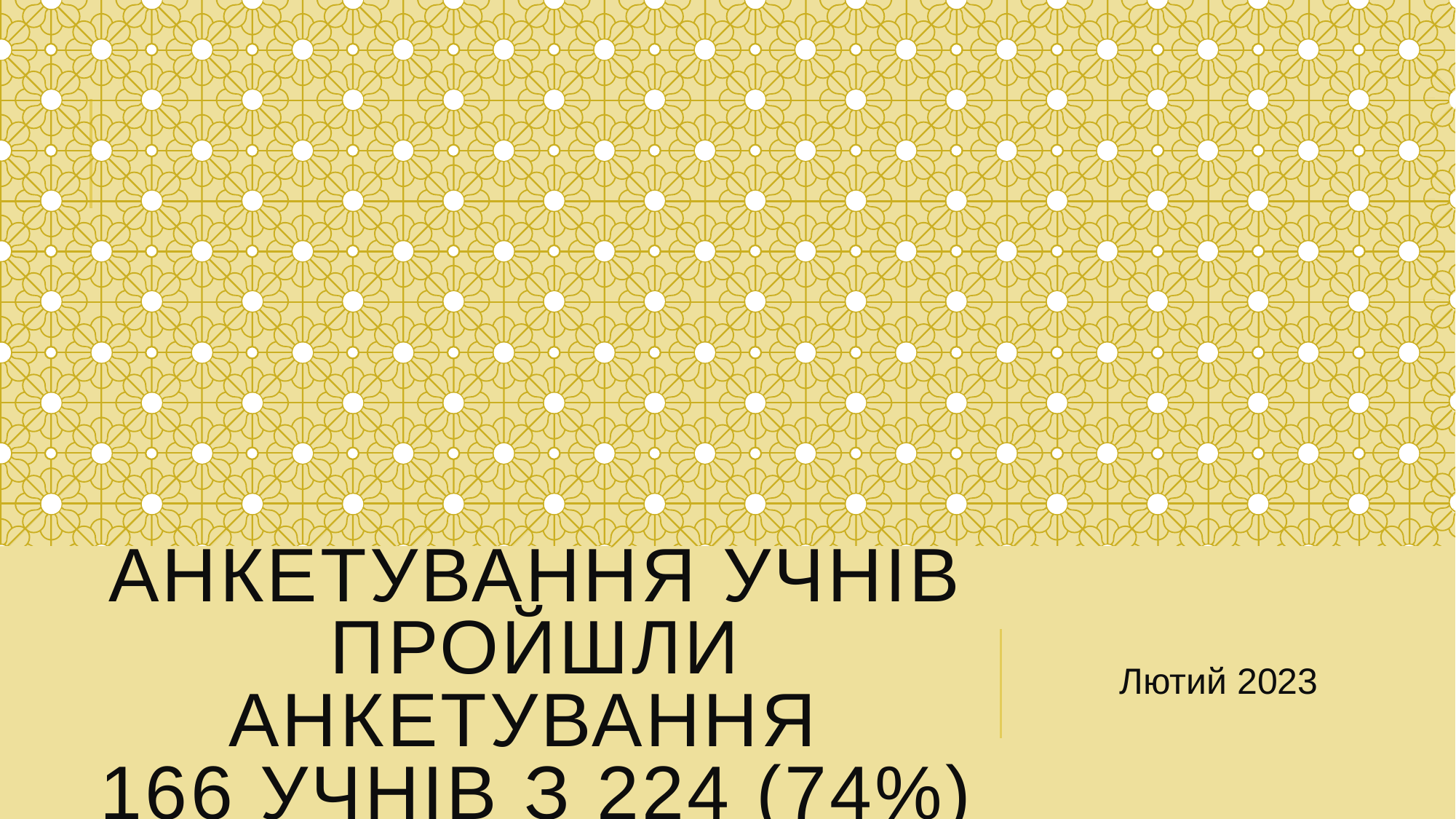

# Анкетування учнів пройшли анкетування 166 учнів з 224 (74%)
Лютий 2023